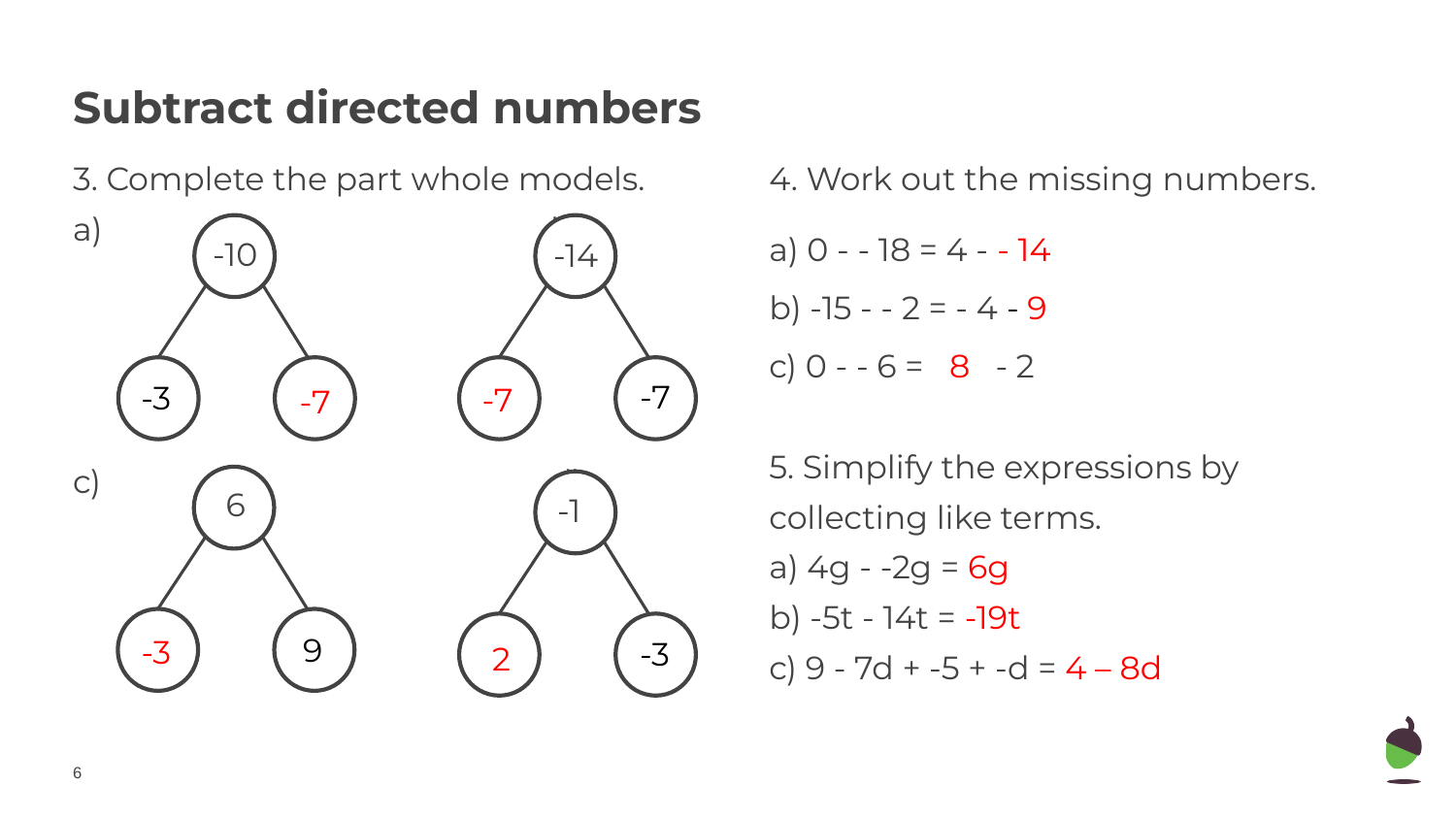

# Subtract directed numbers
3. Complete the part whole models.
a)		                      b)

c)		                      d)

4. Work out the missing numbers.

a) 0 - - 18 = 4 - - 14
b) -15 - - 2 = - 4 - 9
c) 0 - - 6 =   8   - 2

5. Simplify the expressions by collecting like terms.
a) 4g - -2g = 6g
b) -5t - 14t = -19t
c) 9 - 7d + -5 + -d = 4 – 8d

-3

-7
-10
-14
-7
-7

9

-3
6
-1
-3
2
6